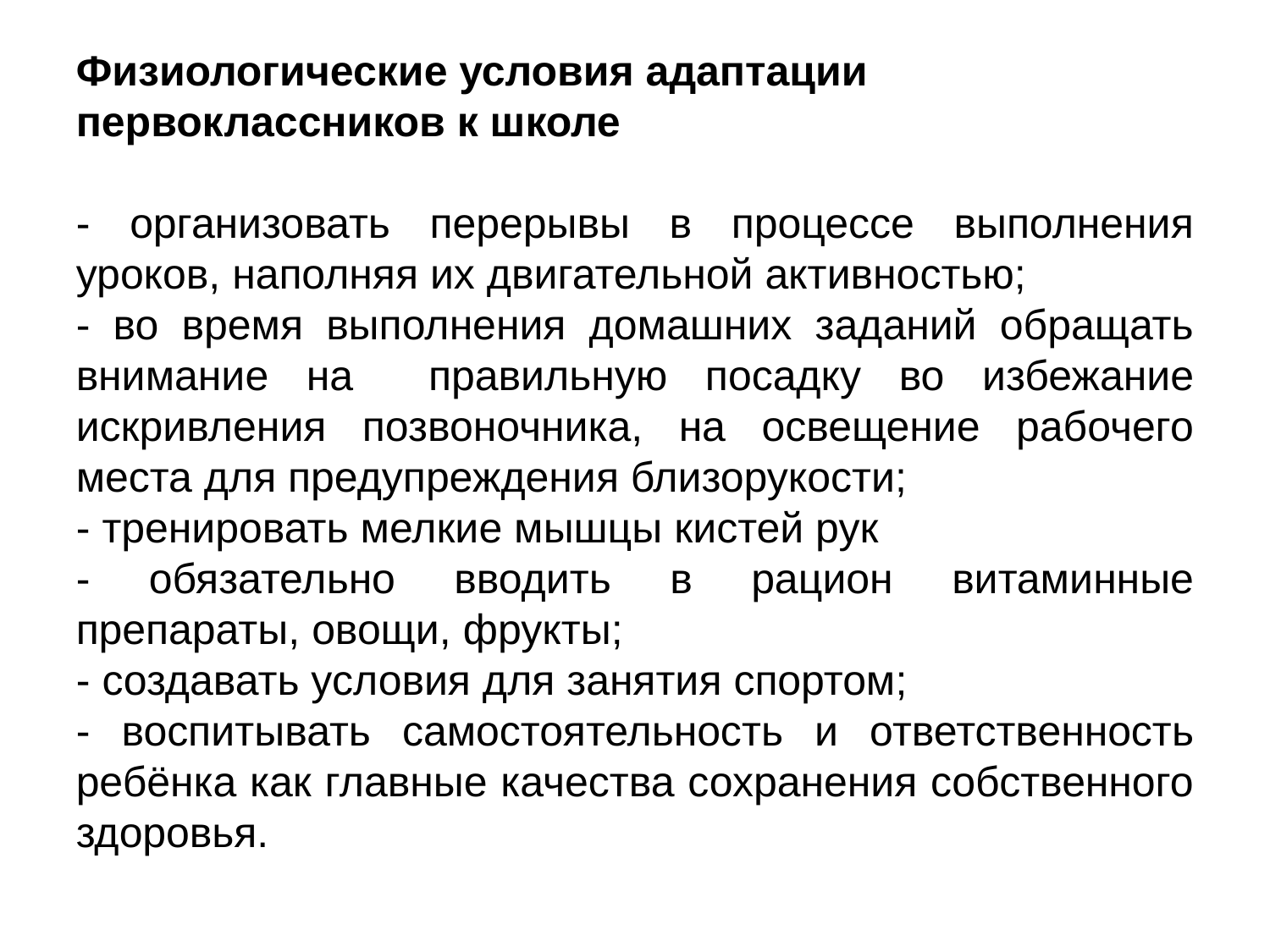

Физиологические условия адаптации первоклассников к школе

- организовать перерывы в процессе выполнения уроков, наполняя их двигательной активностью;
- во время выполнения домашних заданий обращать внимание на  правильную посадку во избежание искривления позвоночника, на освещение рабочего места для предупреждения близорукости;
- тренировать мелкие мышцы кистей рук
- обязательно вводить в рацион витаминные препараты, овощи, фрукты;
- создавать условия для занятия спортом;
- воспитывать самостоятельность и ответственность ребёнка как главные качества сохранения собственного здоровья.